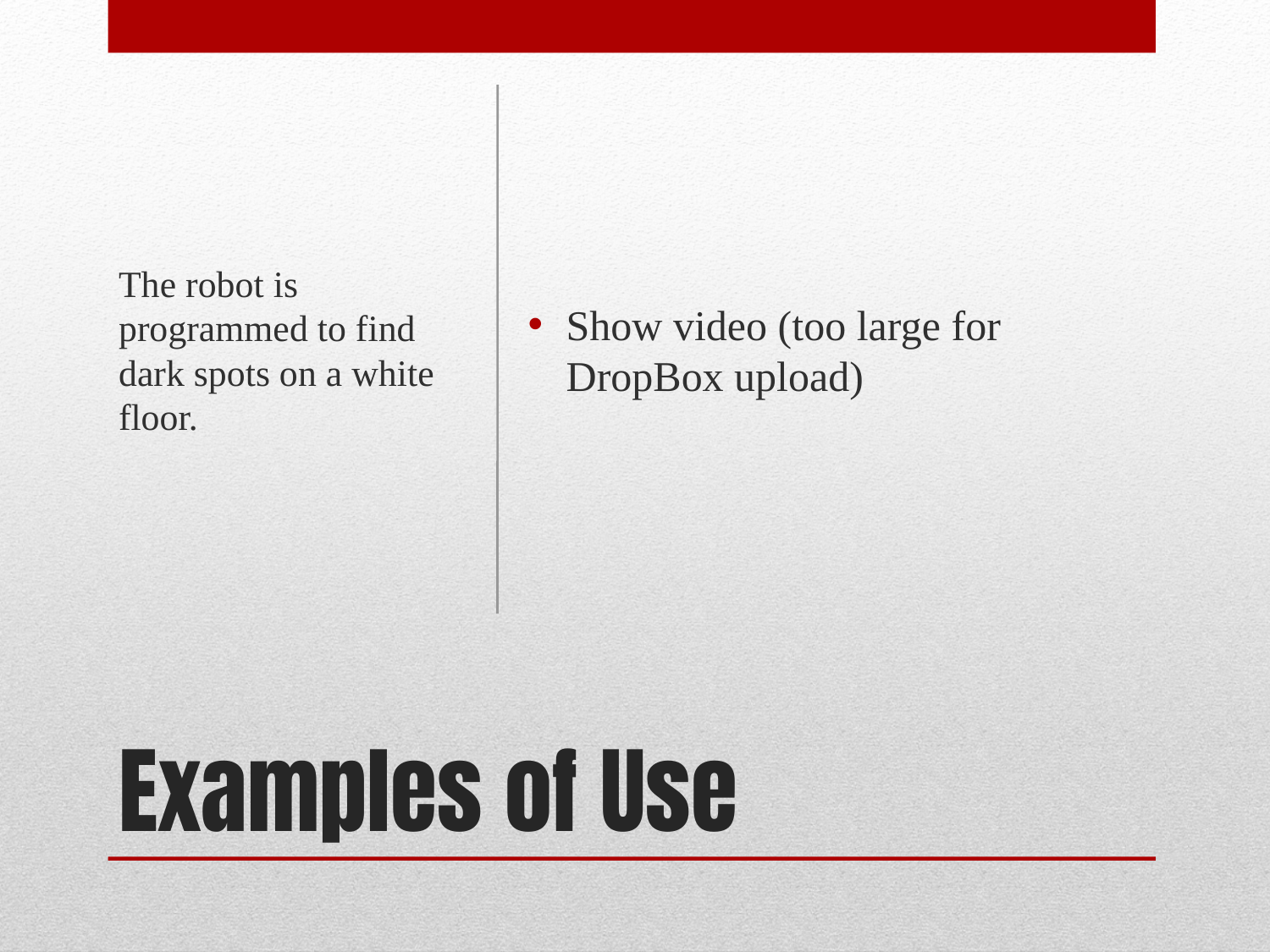

The robot is programmed to find dark spots on a white floor.
Show video (too large for DropBox upload)
# Examples of Use